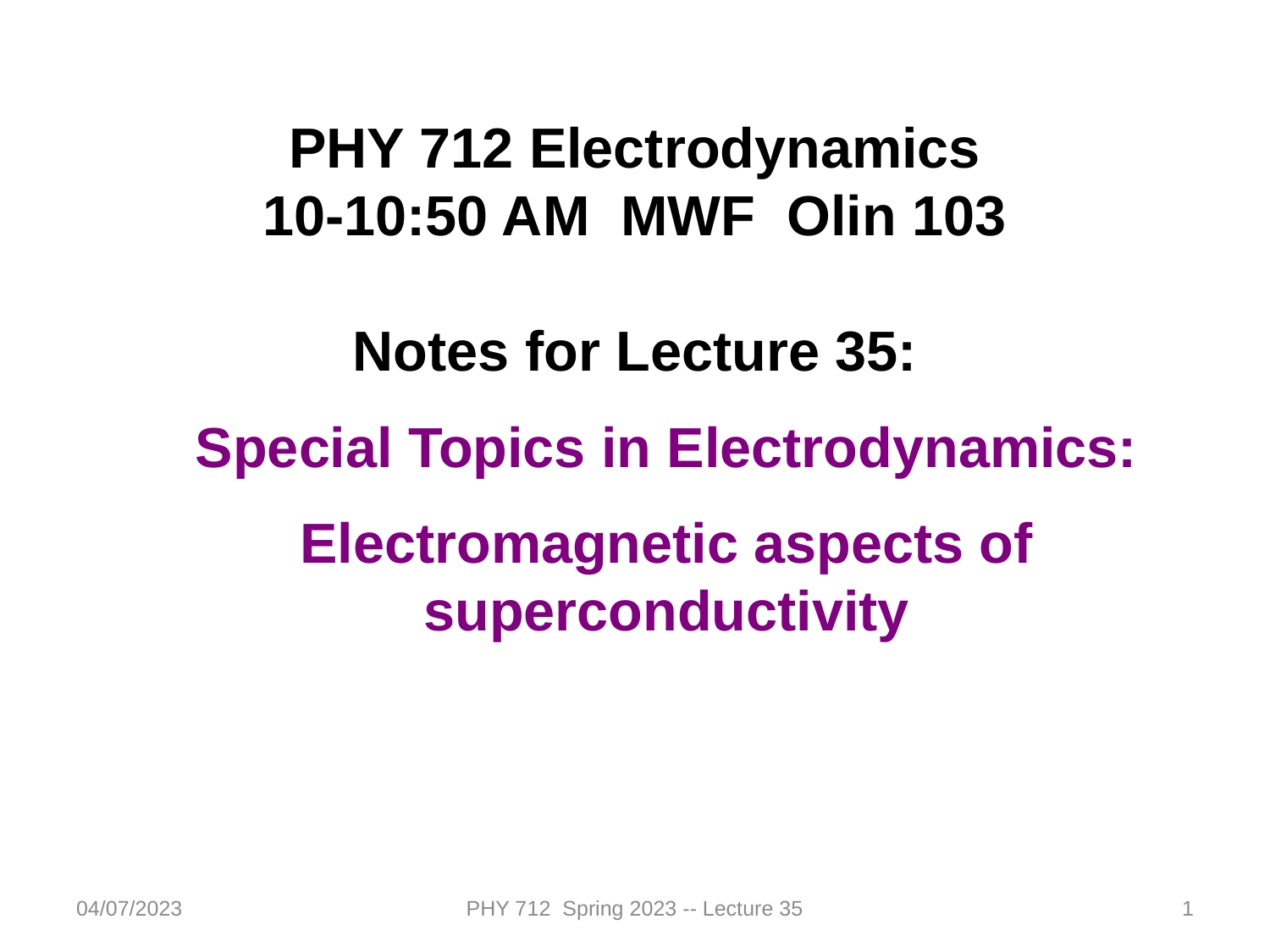

PHY 712 Electrodynamics
10-10:50 AM  MWF  Olin 103

Notes for Lecture 35:
Special Topics in Electrodynamics:
Electromagnetic aspects of superconductivity
04/07/2023
PHY 712  Spring 2023 -- Lecture 35
1